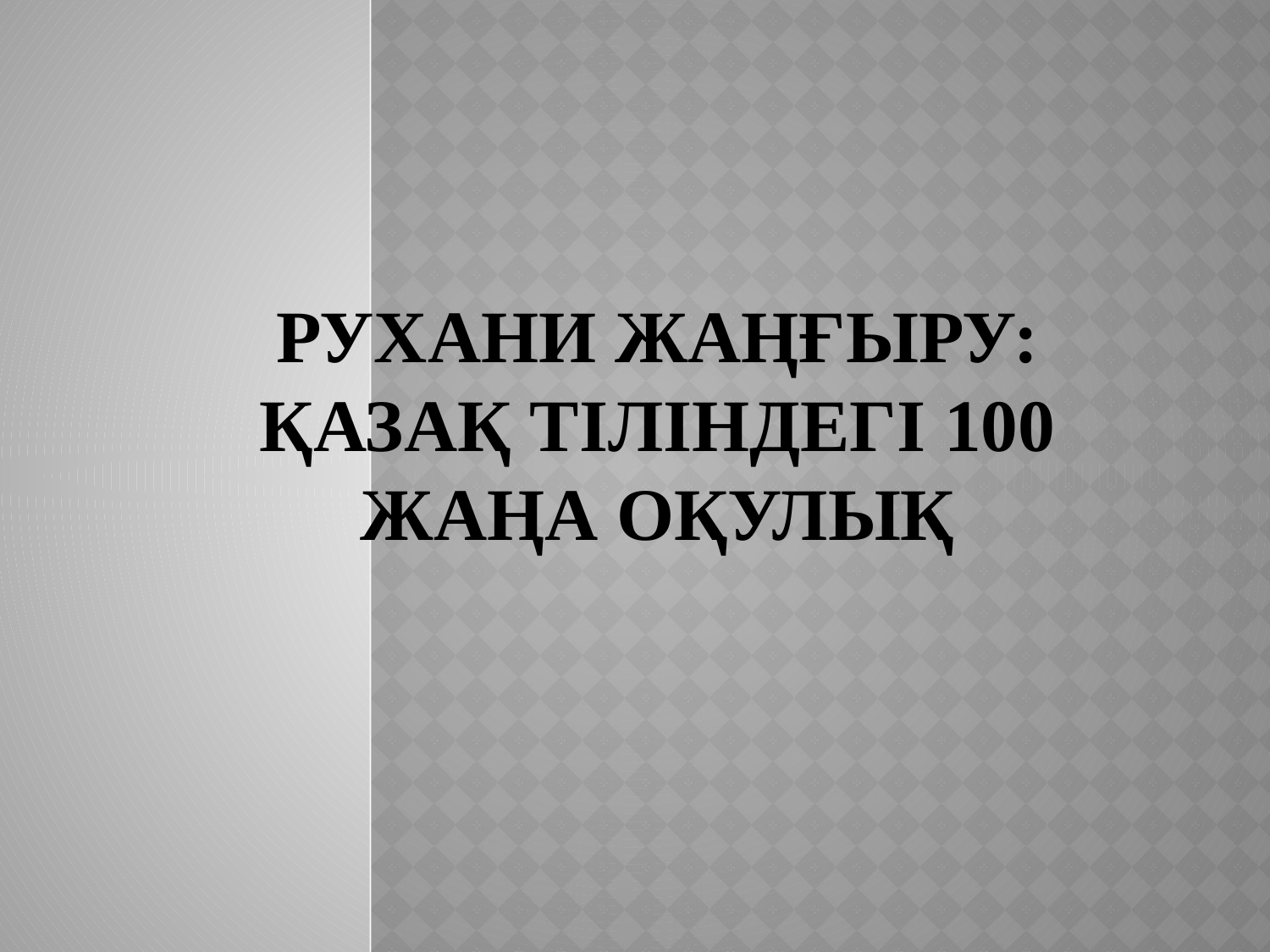

# Рухани жаңғыру: Қазақ тіліндегі 100 жаңа оқулық